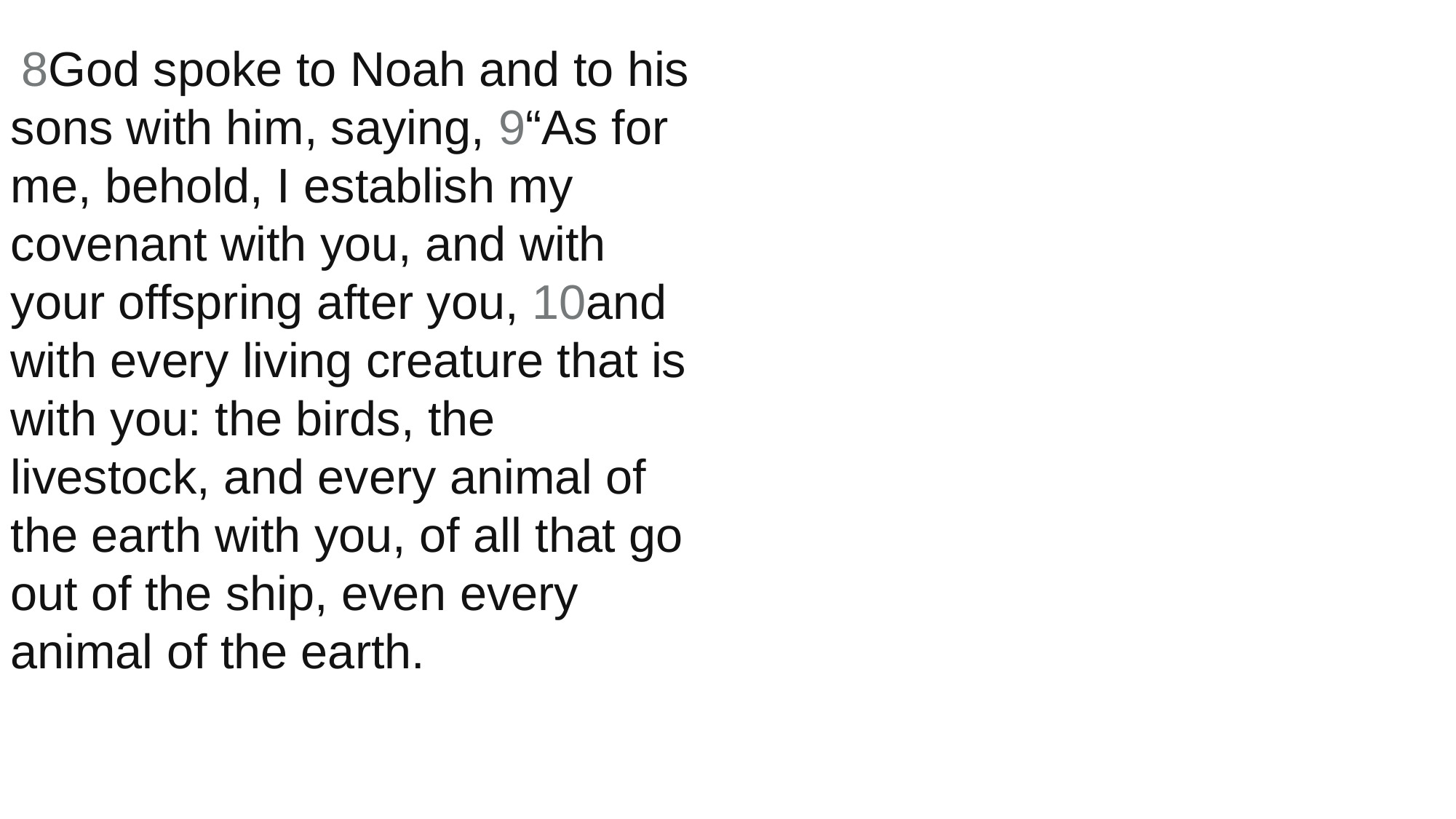

8God spoke to Noah and to his sons with him, saying, 9“As for me, behold, I establish my covenant with you, and with your offspring after you, 10and with every living creature that is with you: the birds, the livestock, and every animal of the earth with you, of all that go out of the ship, even every animal of the earth.